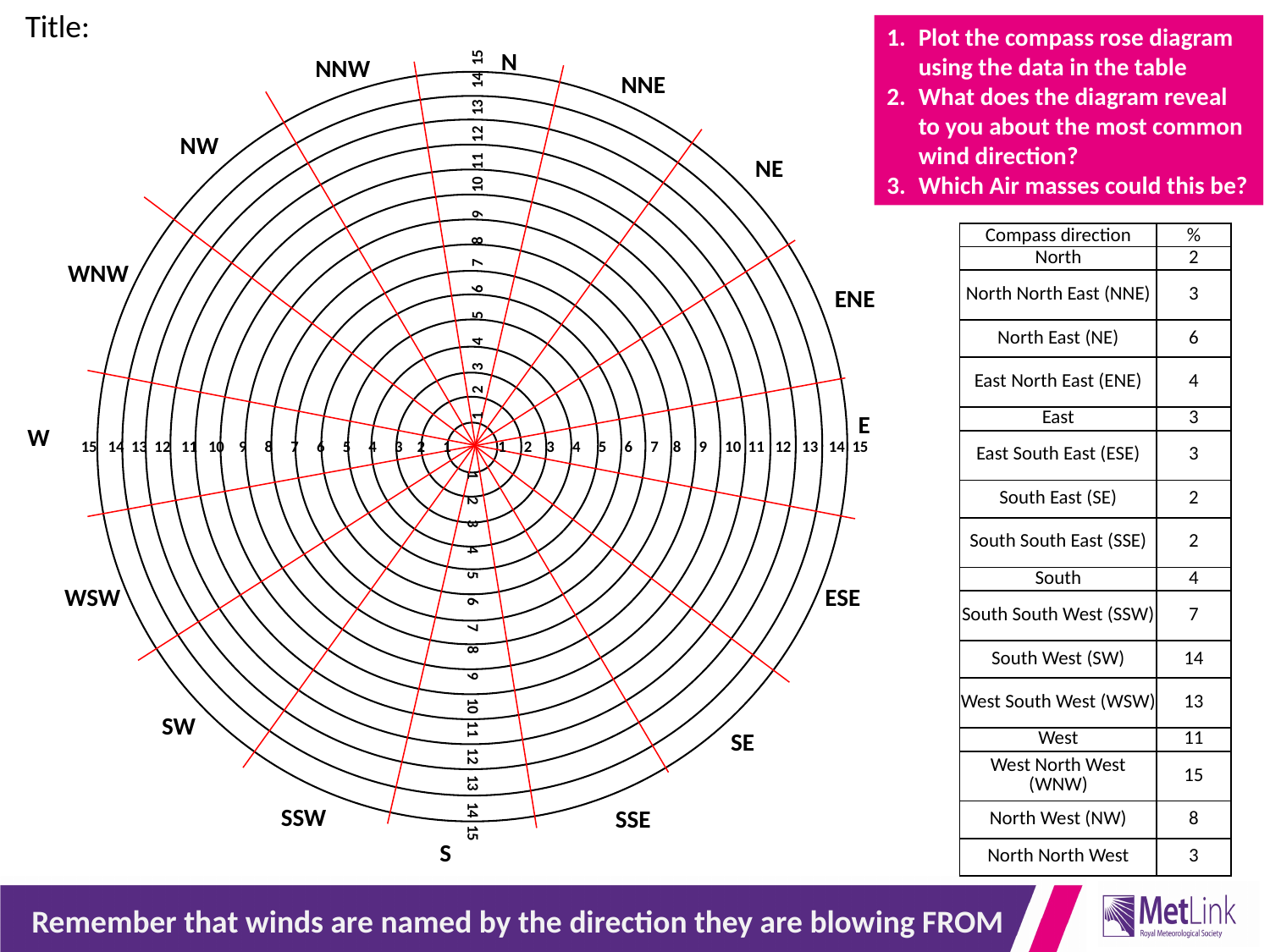

Title:
Plot the compass rose diagram using the data in the table
What does the diagram reveal to you about the most common wind direction?
Which Air masses could this be?
N
NNW
NNE

NW

NE

1     2    3     4     5     6     7    8     9     10  11   12   13   14  15

| Compass direction | % |
| --- | --- |
| North | 2 |
| North North East (NNE) | 3 |
| North East (NE) | 6 |
| East North East (ENE) | 4 |
| East | 3 |
| East South East (ESE) | 3 |
| South East (SE) | 2 |
| South South East (SSE) | 2 |
| South | 4 |
| South South West (SSW) | 7 |
| South West (SW) | 14 |
| West South West (WSW) | 13 |
| West | 11 |
| West North West (WNW) | 15 |
| North West (NW) | 8 |
| North North West | 3 |

WNW

ENE

E
W

15   14  13  12   11   10    9     8     7     6     5     4     3    2     1
1     2    3     4     5     6     7    8     9     10  11   12   13   14  15
WSW
ESE
1     2    3     4     5     6     7    8     9     10  11   12   13   14  15
SW
SE
SSW
SSE
S
Remember that winds are named by the direction they are blowing FROM